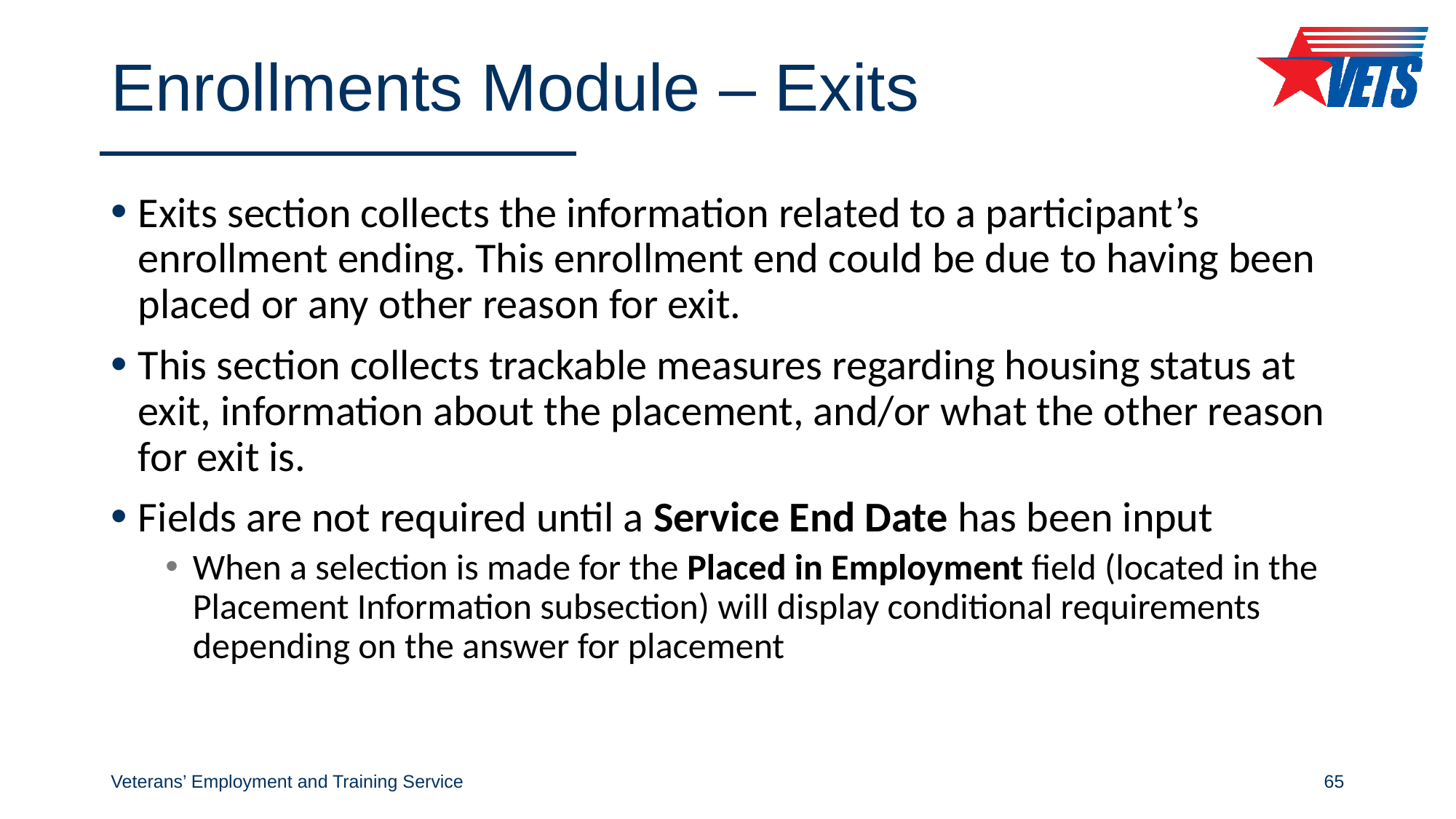

# Enrollments Module – Exits
Exits section collects the information related to a participant’s enrollment ending. This enrollment end could be due to having been placed or any other reason for exit.
This section collects trackable measures regarding housing status at exit, information about the placement, and/or what the other reason for exit is.
Fields are not required until a Service End Date has been input
When a selection is made for the Placed in Employment field (located in the Placement Information subsection) will display conditional requirements depending on the answer for placement
Veterans’ Employment and Training Service
65